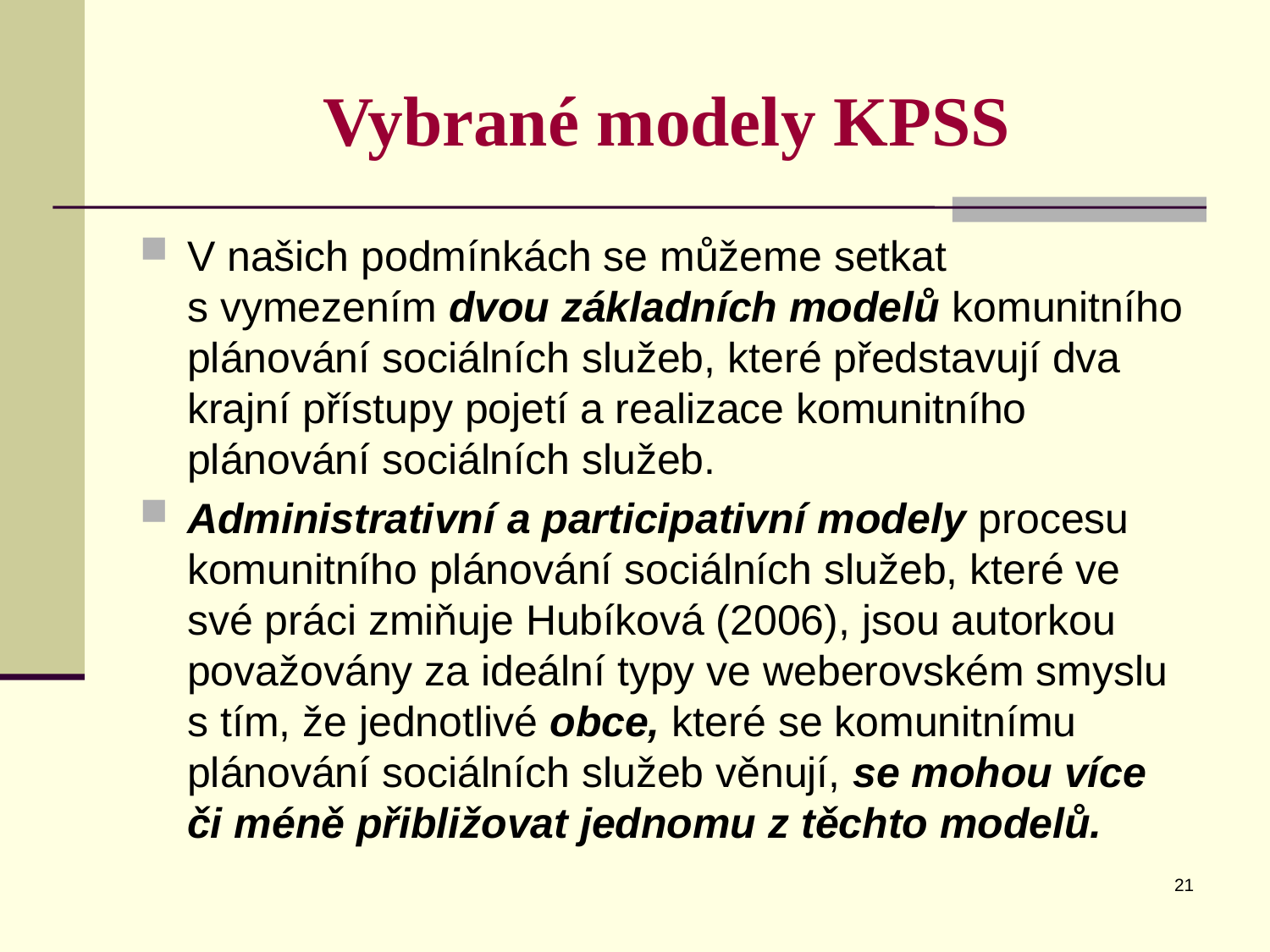

# Vybrané modely KPSS
V našich podmínkách se můžeme setkat s vymezením dvou základních modelů komunitního plánování sociálních služeb, které představují dva krajní přístupy pojetí a realizace komunitního plánování sociálních služeb.
Administrativní a participativní modely procesu komunitního plánování sociálních služeb, které ve své práci zmiňuje Hubíková (2006), jsou autorkou považovány za ideální typy ve weberovském smyslu s tím, že jednotlivé obce, které se komunitnímu plánování sociálních služeb věnují, se mohou více či méně přibližovat jednomu z těchto modelů.

21